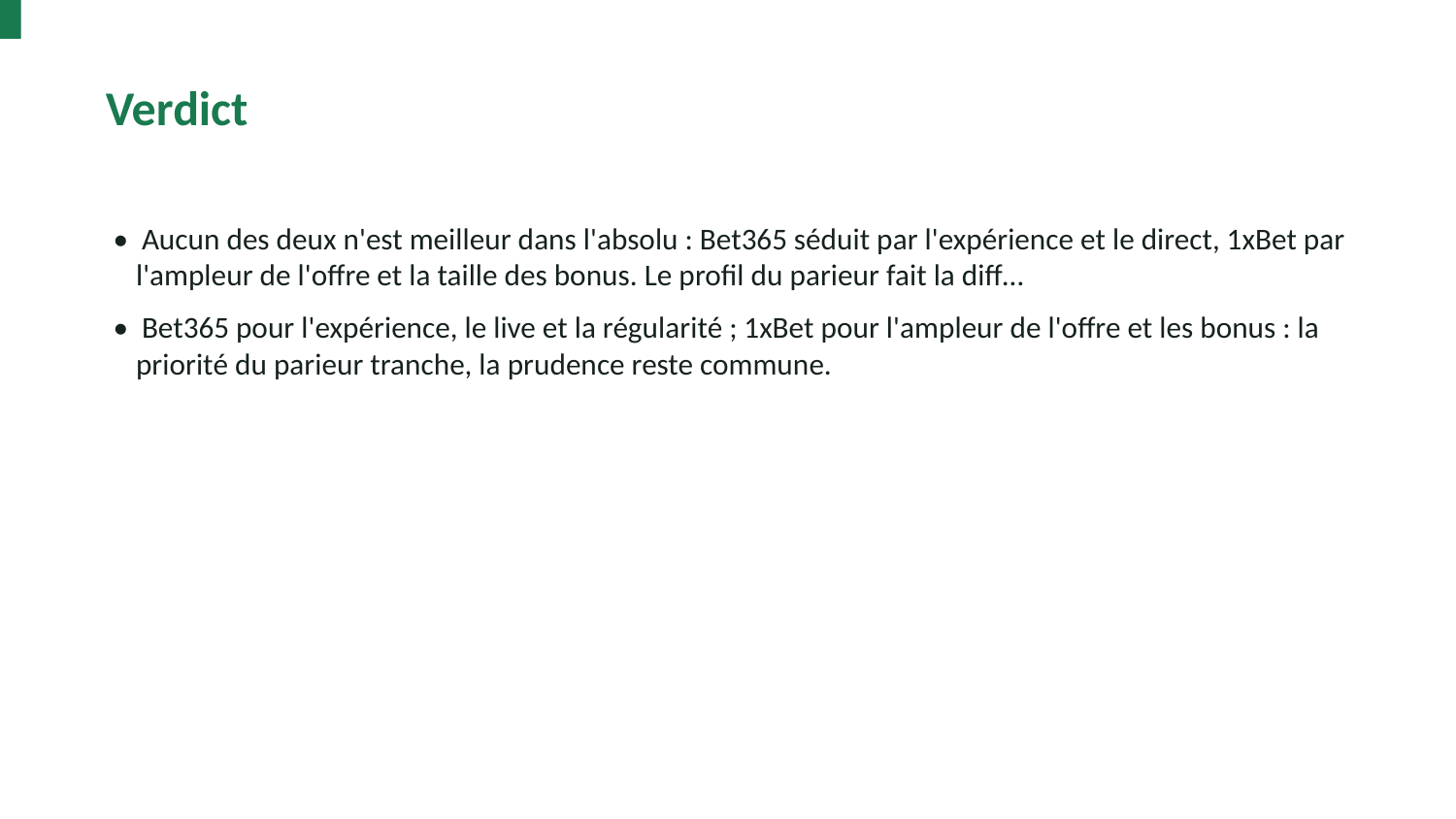

Verdict
•  Aucun des deux n'est meilleur dans l'absolu : Bet365 séduit par l'expérience et le direct, 1xBet par l'ampleur de l'offre et la taille des bonus. Le profil du parieur fait la diff…
•  Bet365 pour l'expérience, le live et la régularité ; 1xBet pour l'ampleur de l'offre et les bonus : la priorité du parieur tranche, la prudence reste commune.